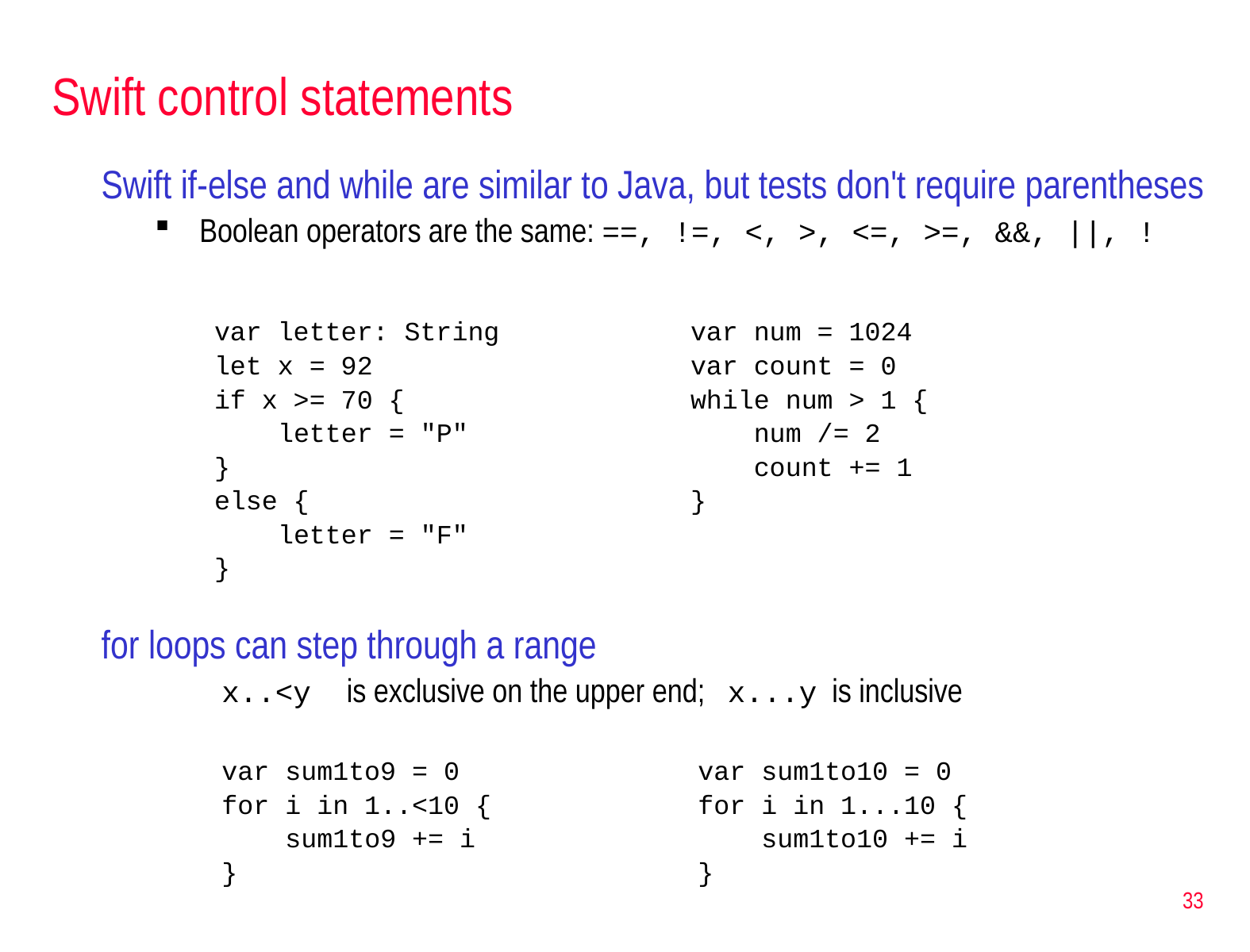

# Swift control statements
Swift if-else and while are similar to Java, but tests don't require parentheses
Boolean operators are the same: ==, !=, <, >, <=, >=, &&, ||, !

var letter: String		var num = 1024
let x = 92			var count = 0
if x >= 70 {			while num > 1 {
    letter = "P"		    num /= 2
}				    count += 1
else {				}
    letter = "F"
}

for loops can step through a range
x..<y  is exclusive on the upper end;   x...y  is inclusive

var sum1to9 = 0		var sum1to10 = 0
for i in 1..<10 {		for i in 1...10 {
    sum1to9 += i		    sum1to10 += i
}				}
33